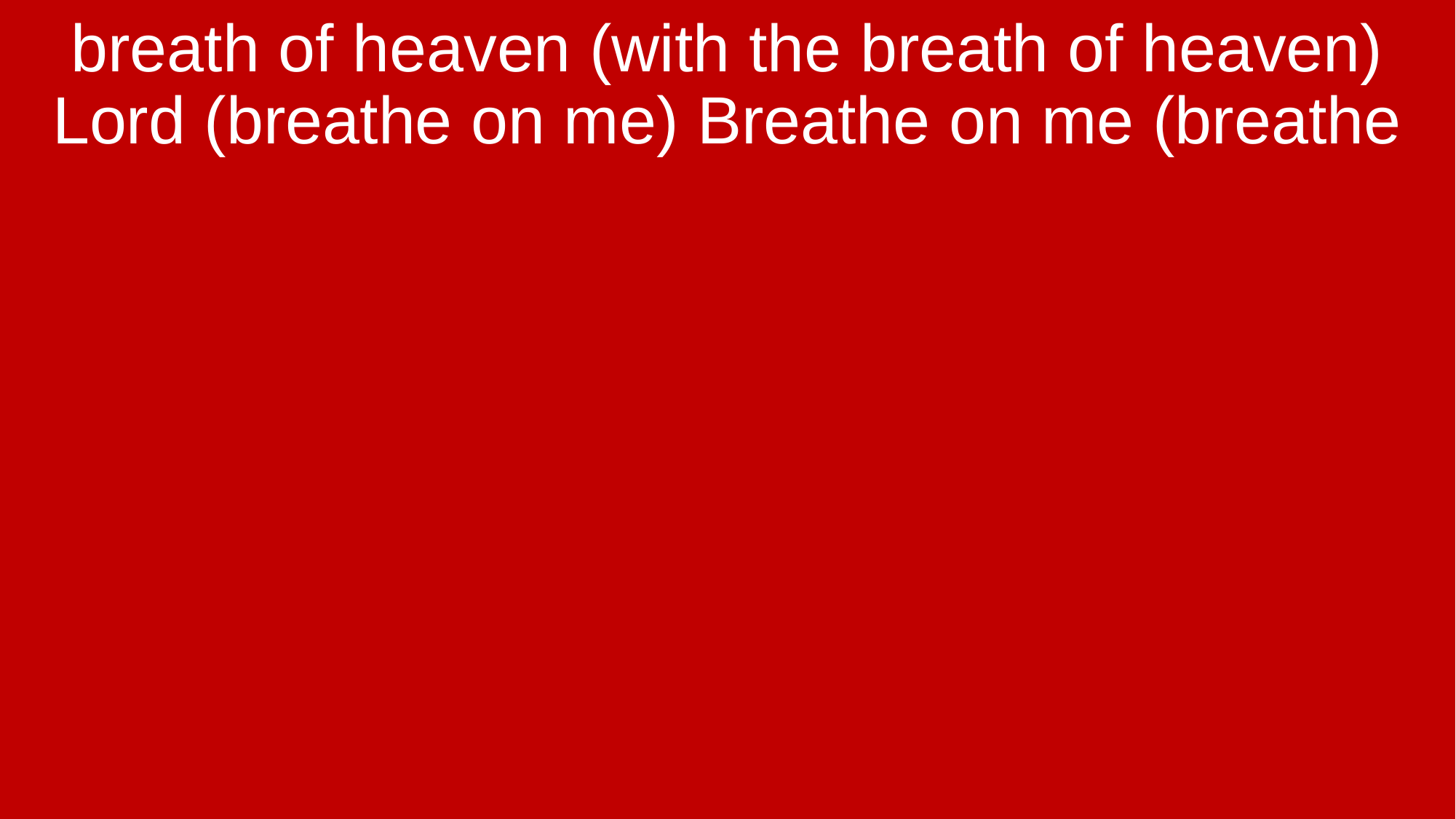

breath of heaven (with the breath of heaven) Lord (breathe on me) Breathe on me (breathe